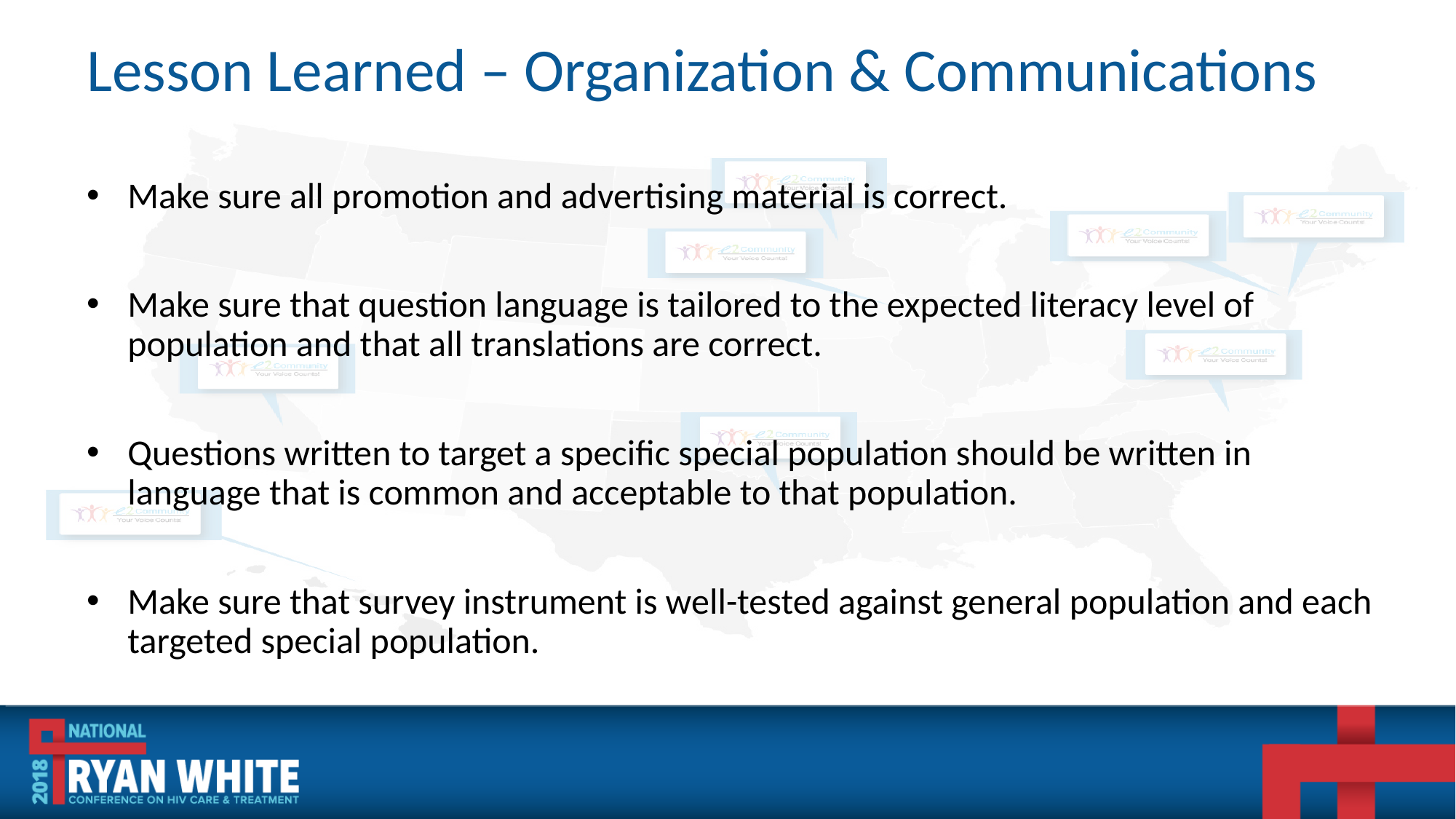

# Lesson Learned – Organization & Communications
Make sure all promotion and advertising material is correct.

Make sure that question language is tailored to the expected literacy level of population and that all translations are correct.

Questions written to target a specific special population should be written in language that is common and acceptable to that population.

Make sure that survey instrument is well-tested against general population and each targeted special population.